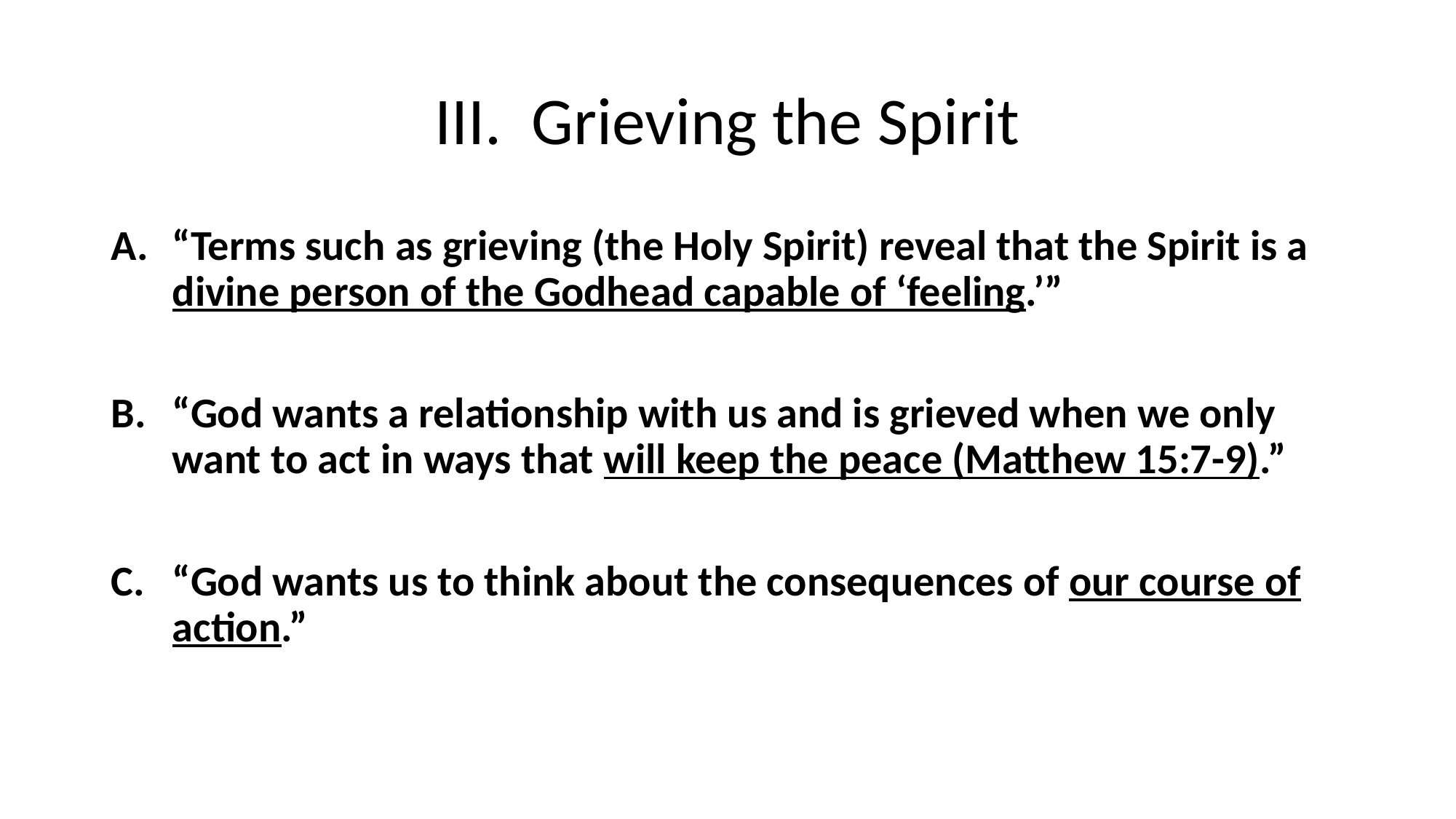

# III.  Grieving the Spirit
“Terms such as grieving (the Holy Spirit) reveal that the Spirit is a divine person of the Godhead capable of ‘feeling.’”

“God wants a relationship with us and is grieved when we only want to act in ways that will keep the peace (Matthew 15:7-9).”

“God wants us to think about the consequences of our course of action.”